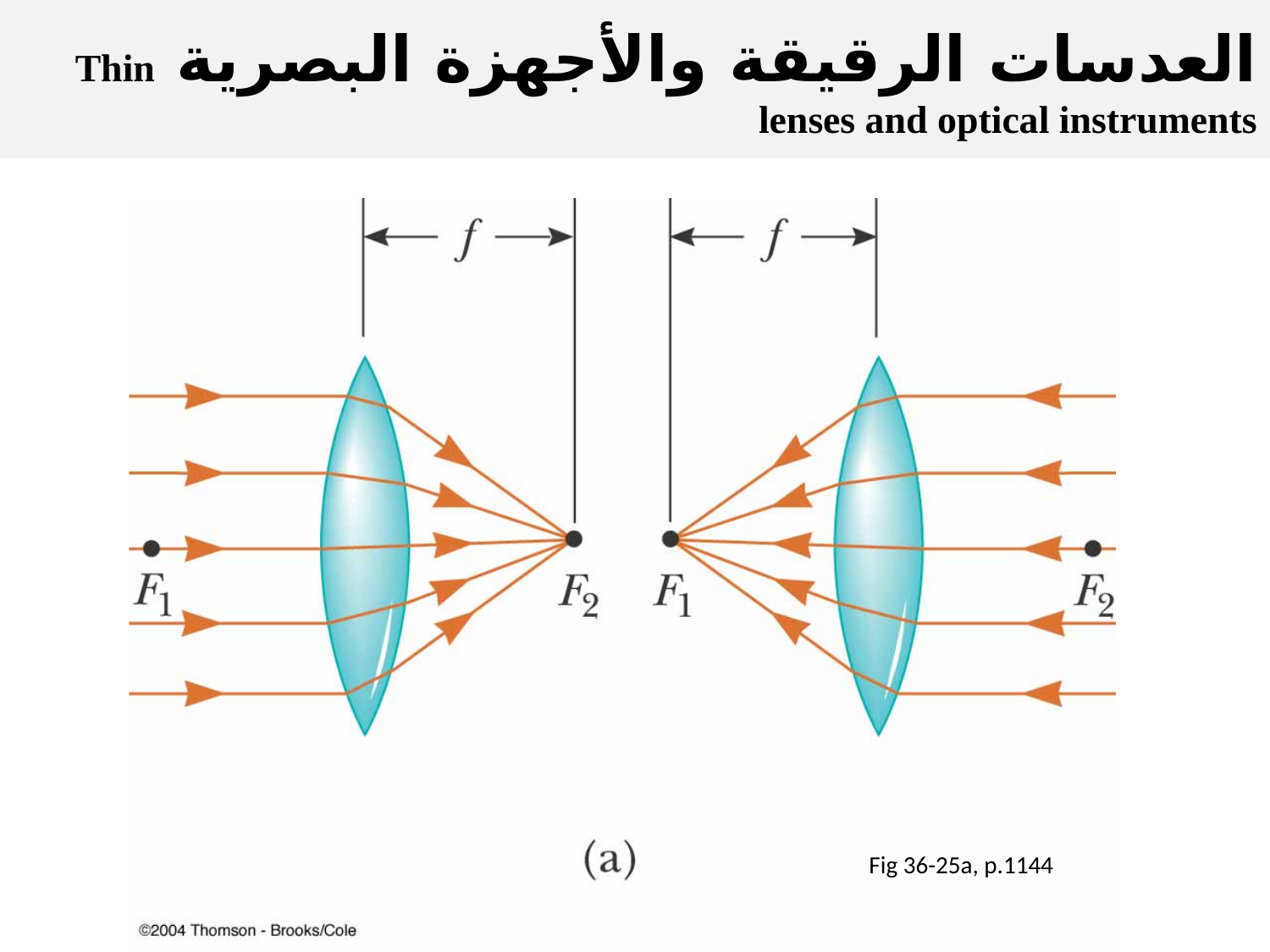

العدسات الرقيقة والأجهزة البصرية Thin lenses and optical instruments

Fig 36-25a, p.1144